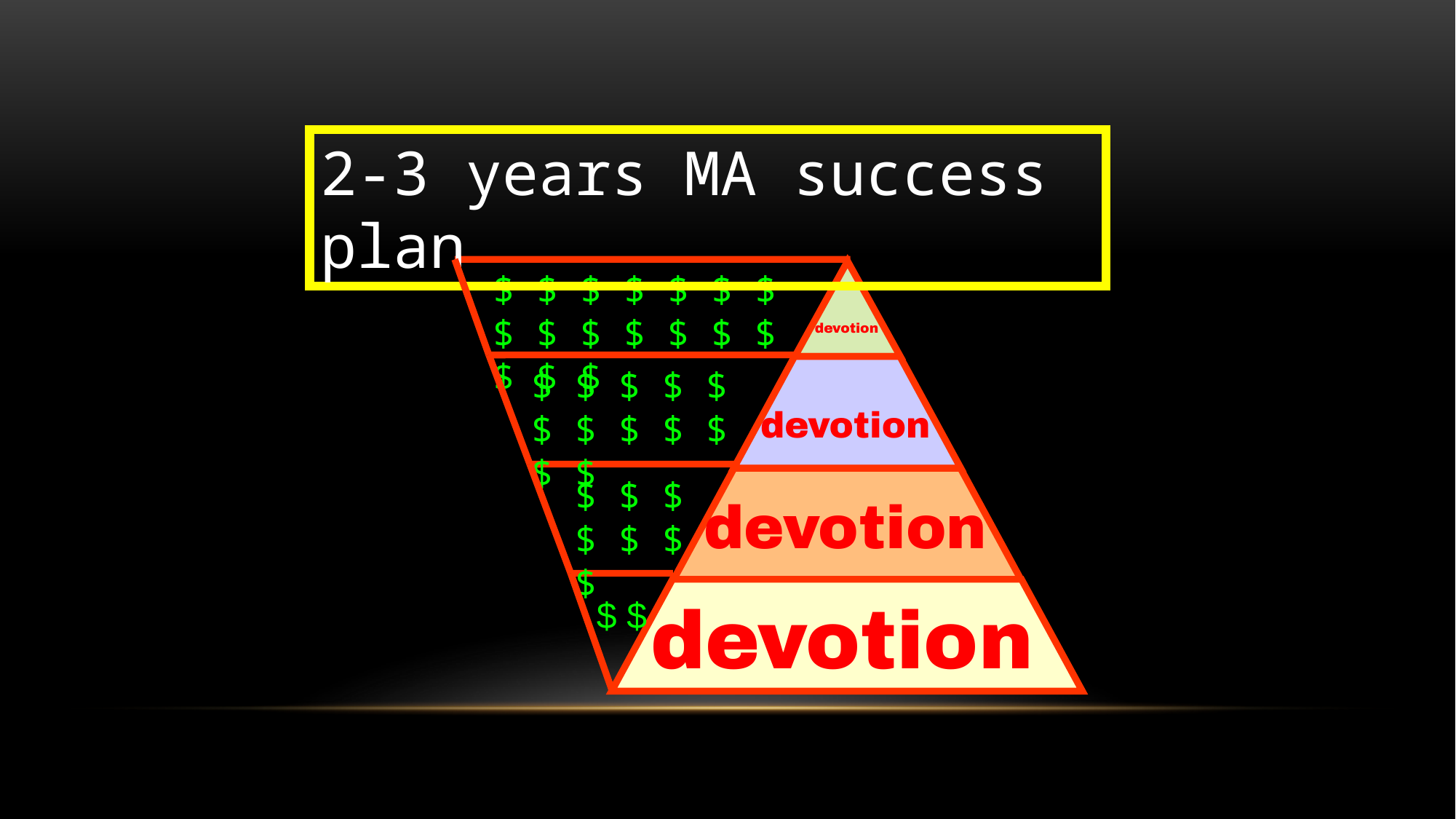

2-3 years MA success plan

$ $ $ $ $ $ $ $ $ $ $ $ $ $ $ $ $
devotion

$ $ $ $ $ $ $ $ $ $ $ $
devotion

$ $ $ $ $ $ $
devotion

devotion
$ $